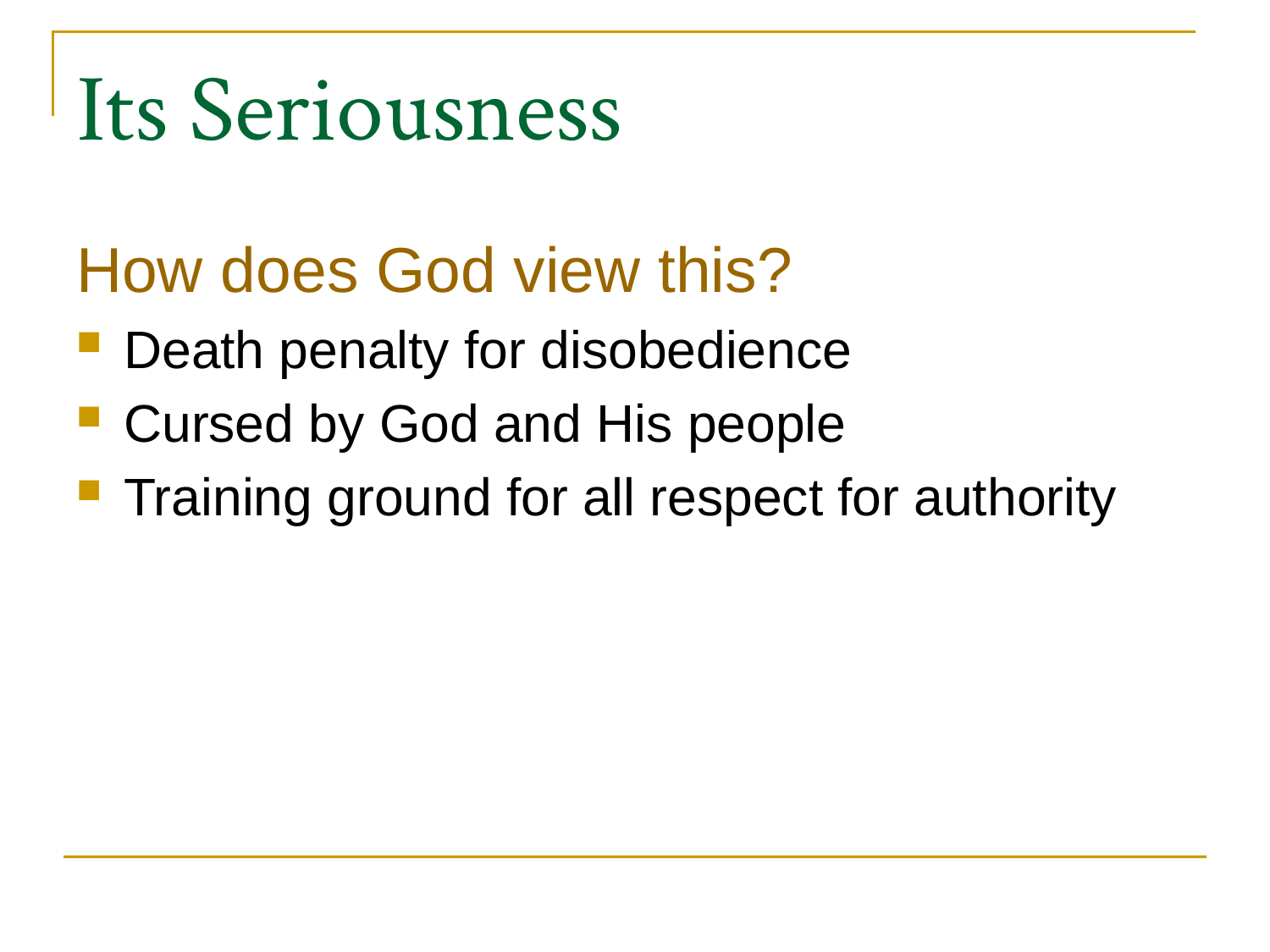

# Its Seriousness
How does God view this?
Death penalty for disobedience
Cursed by God and His people
Training ground for all respect for authority